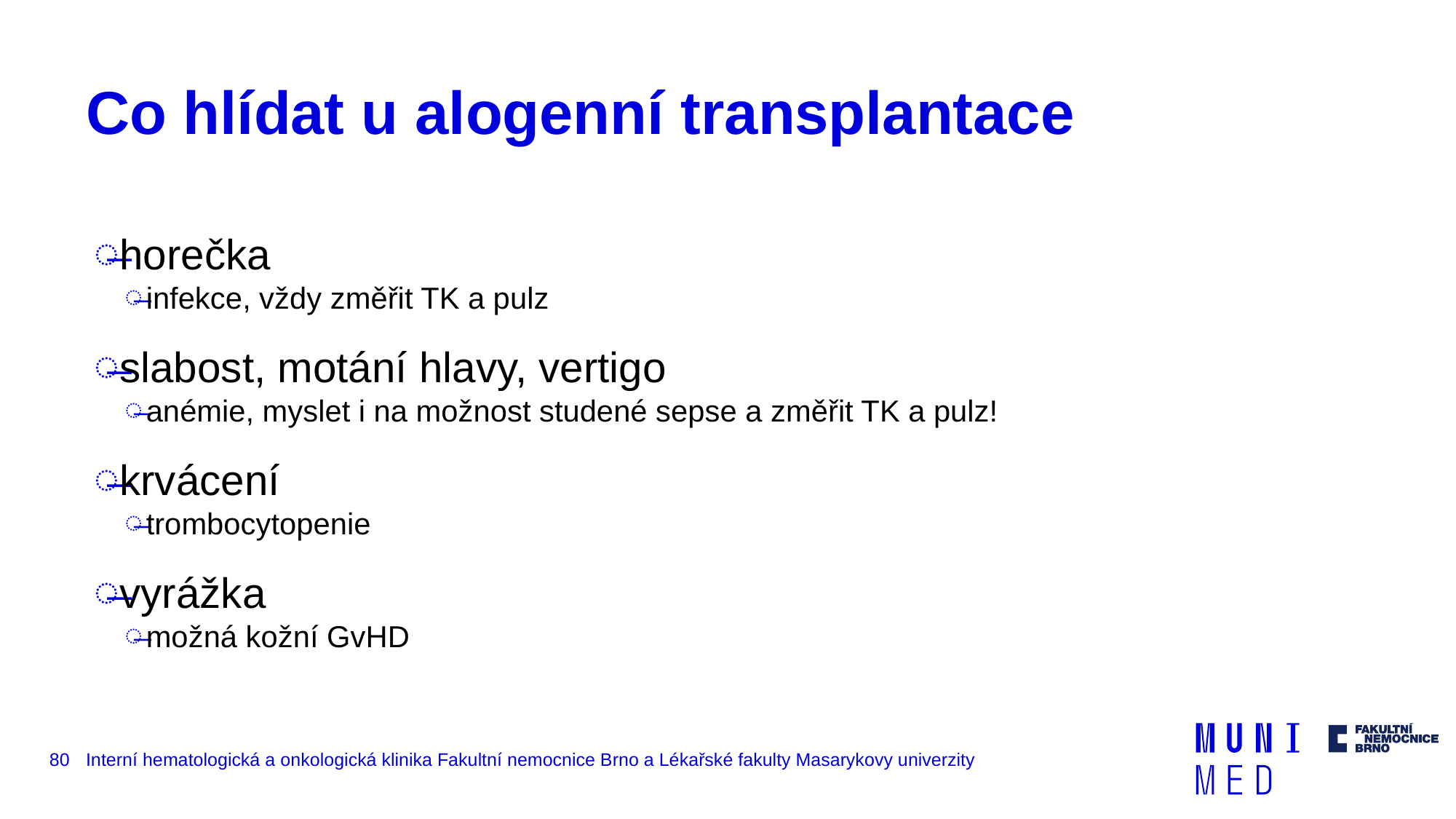

# Co hlídat u alogenní transplantace
horečka
infekce, vždy změřit TK a pulz
slabost, motání hlavy, vertigo
anémie, myslet i na možnost studené sepse a změřit TK a pulz!
krvácení
trombocytopenie
vyrážka
možná kožní GvHD

80
Interní hematologická a onkologická klinika Fakultní nemocnice Brno a Lékařské fakulty Masarykovy univerzity